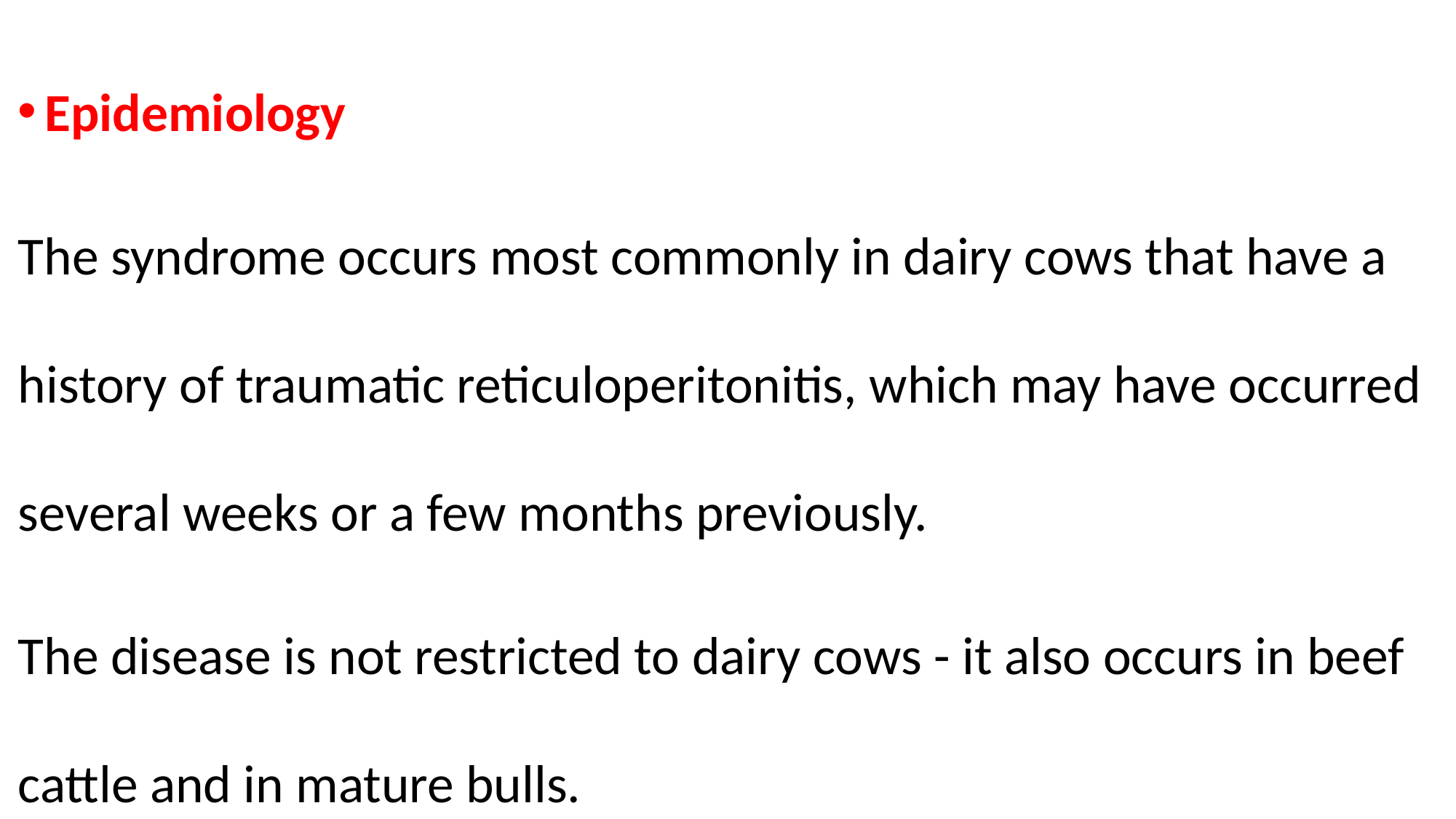

Epidemiology
The syndrome occurs most commonly in dairy cows that have a history of traumatic reticuloperitonitis, which may have occurred several weeks or a few months previously.
The disease is not restricted to dairy cows - it also occurs in beef cattle and in mature bulls.